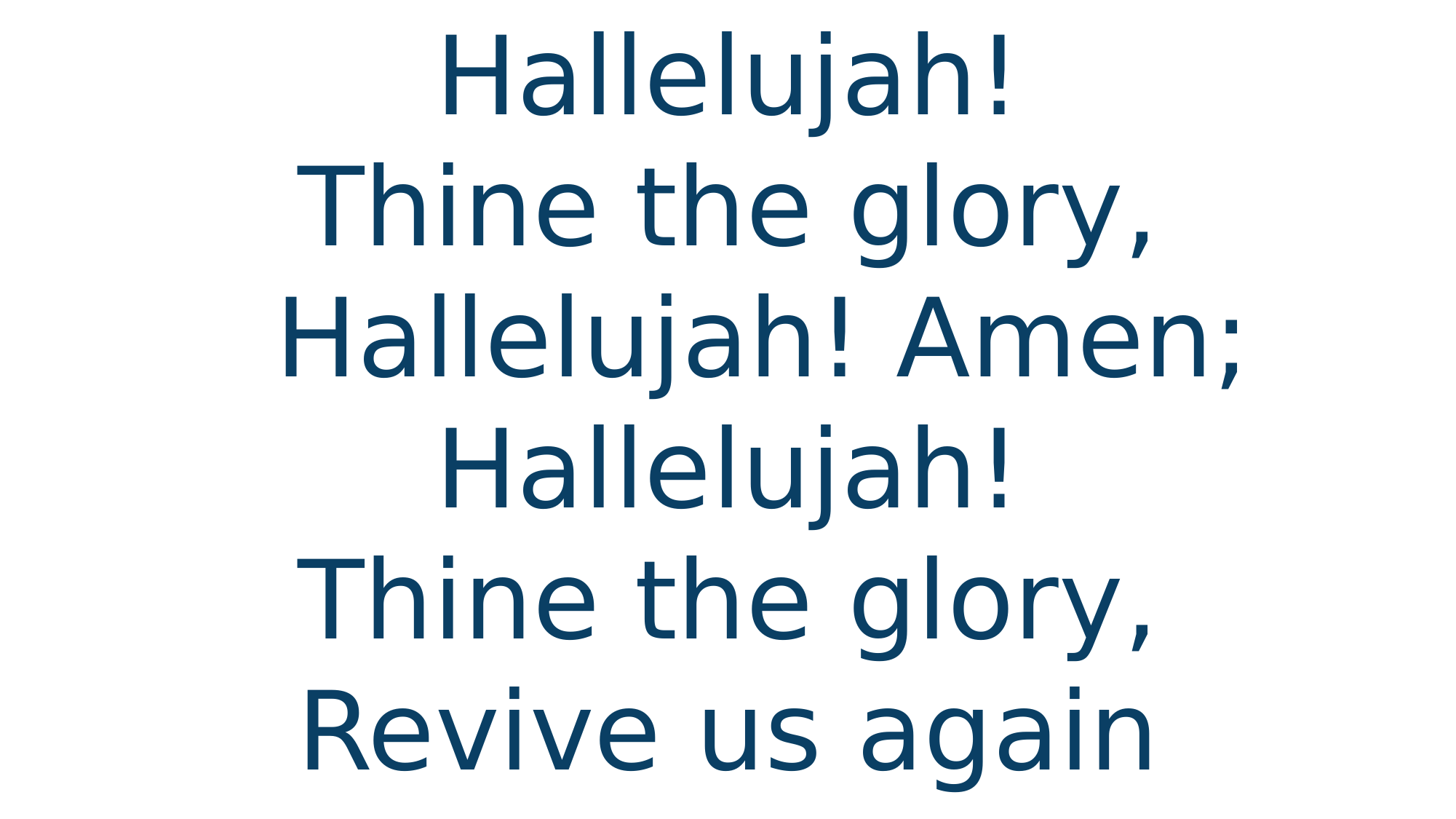

Hallelujah!
Thine the glory,
  Hallelujah! Amen;
Hallelujah!
Thine the glory,
Revive us again